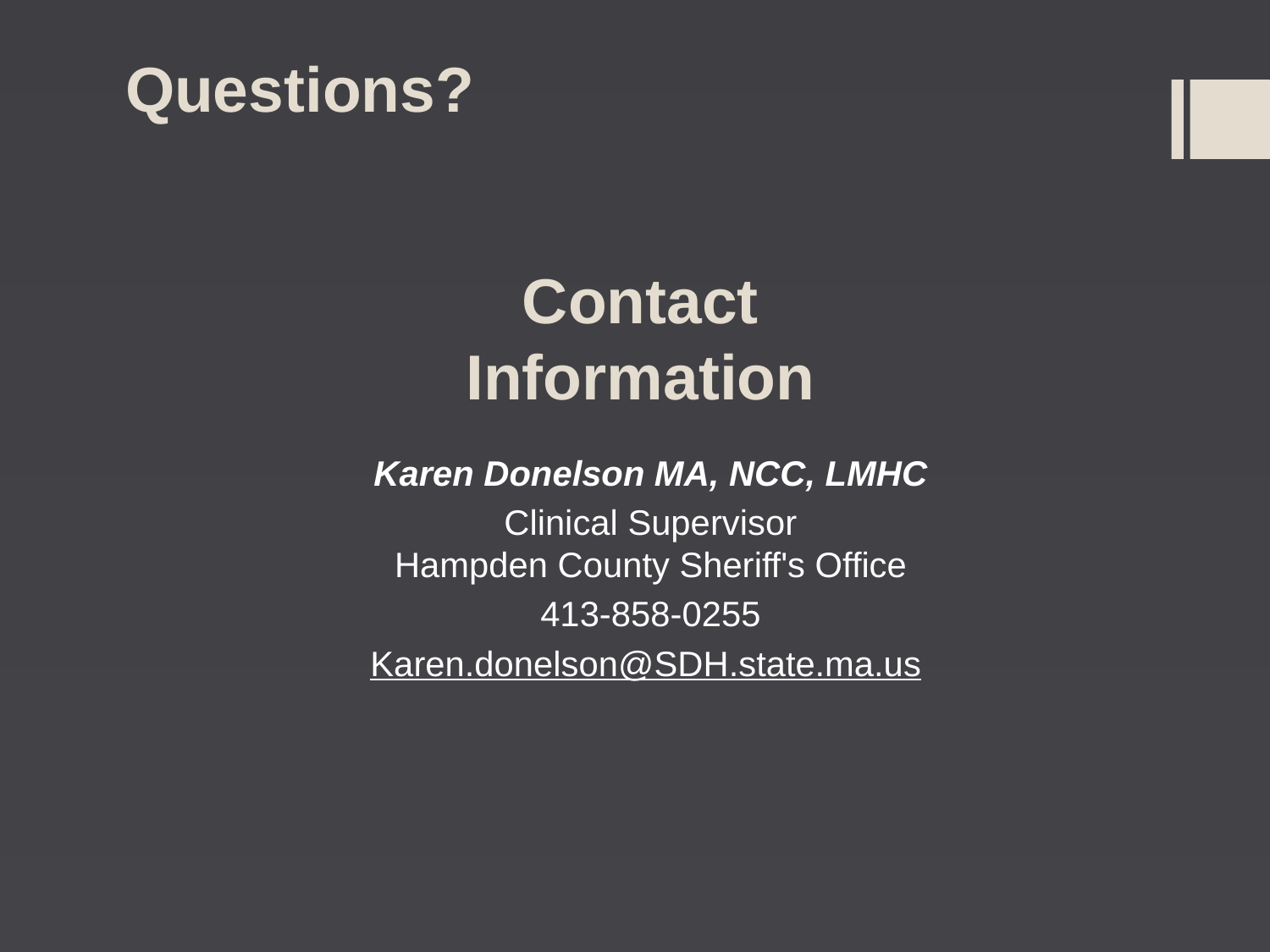

Questions?
Contact Information

Karen Donelson MA, NCC, LMHC
Clinical Supervisor
Hampden County Sheriff's Office
413-858-0255
Karen.donelson@SDH.state.ma.us